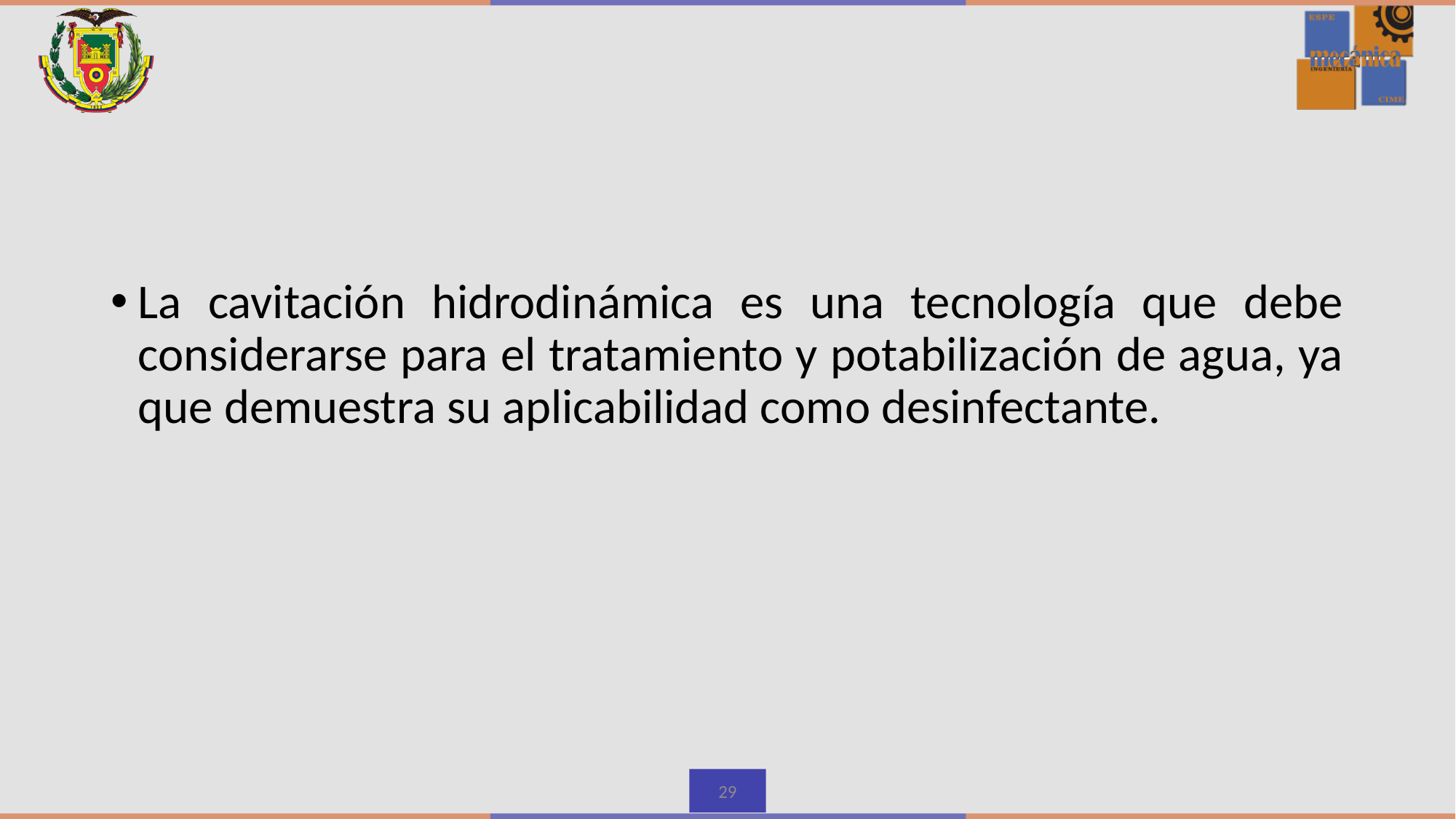

La cavitación hidrodinámica es una tecnología que debe considerarse para el tratamiento y potabilización de agua, ya que demuestra su aplicabilidad como desinfectante.
29